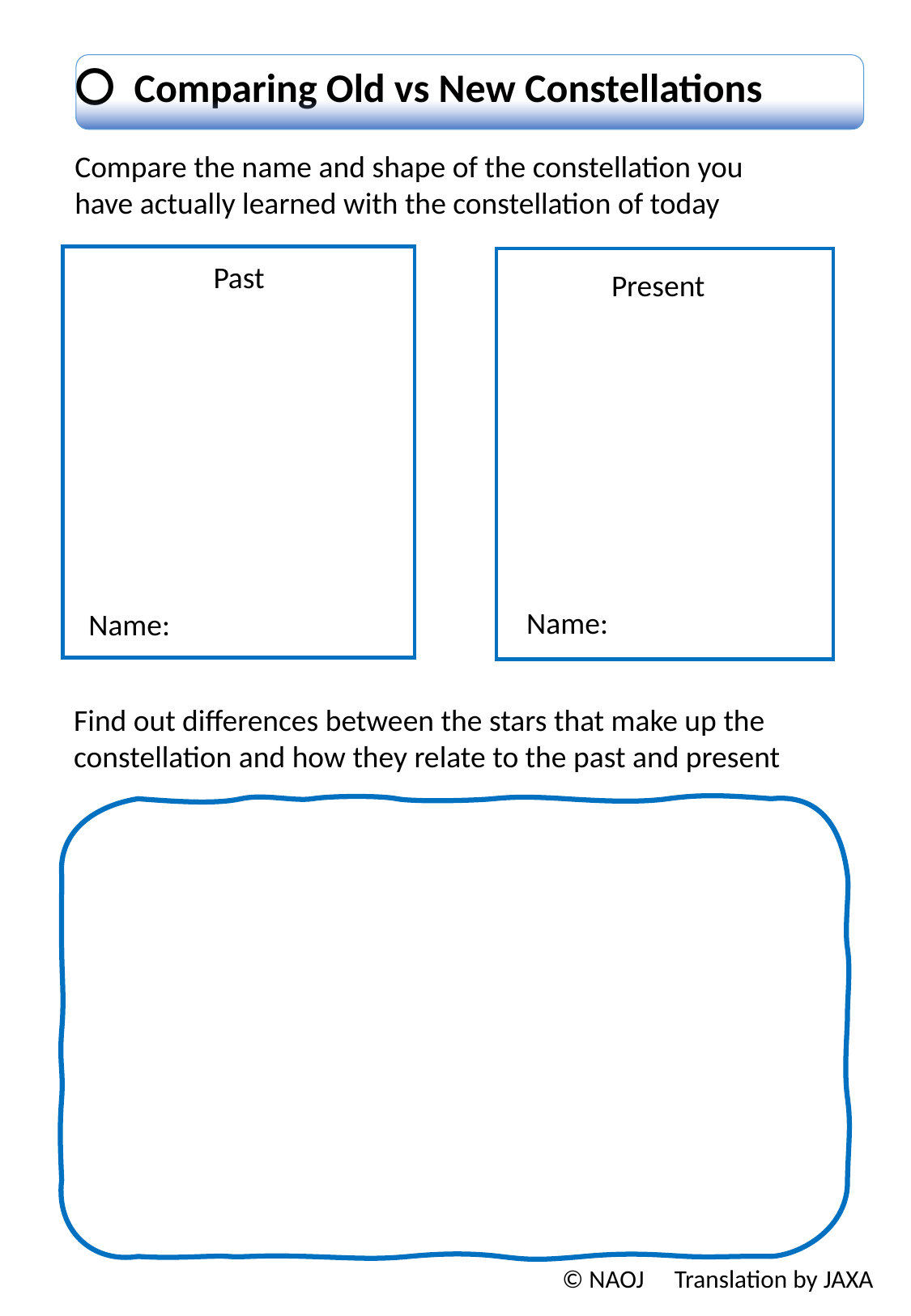

# 〇 Comparing Old vs New Constellations

Compare the name and shape of the constellation you have actually learned with the constellation of today

Past
Present
Name:
Name:
Find out differences between the stars that make up the constellation and how they relate to the past and present

© NAOJ
Translation by JAXA